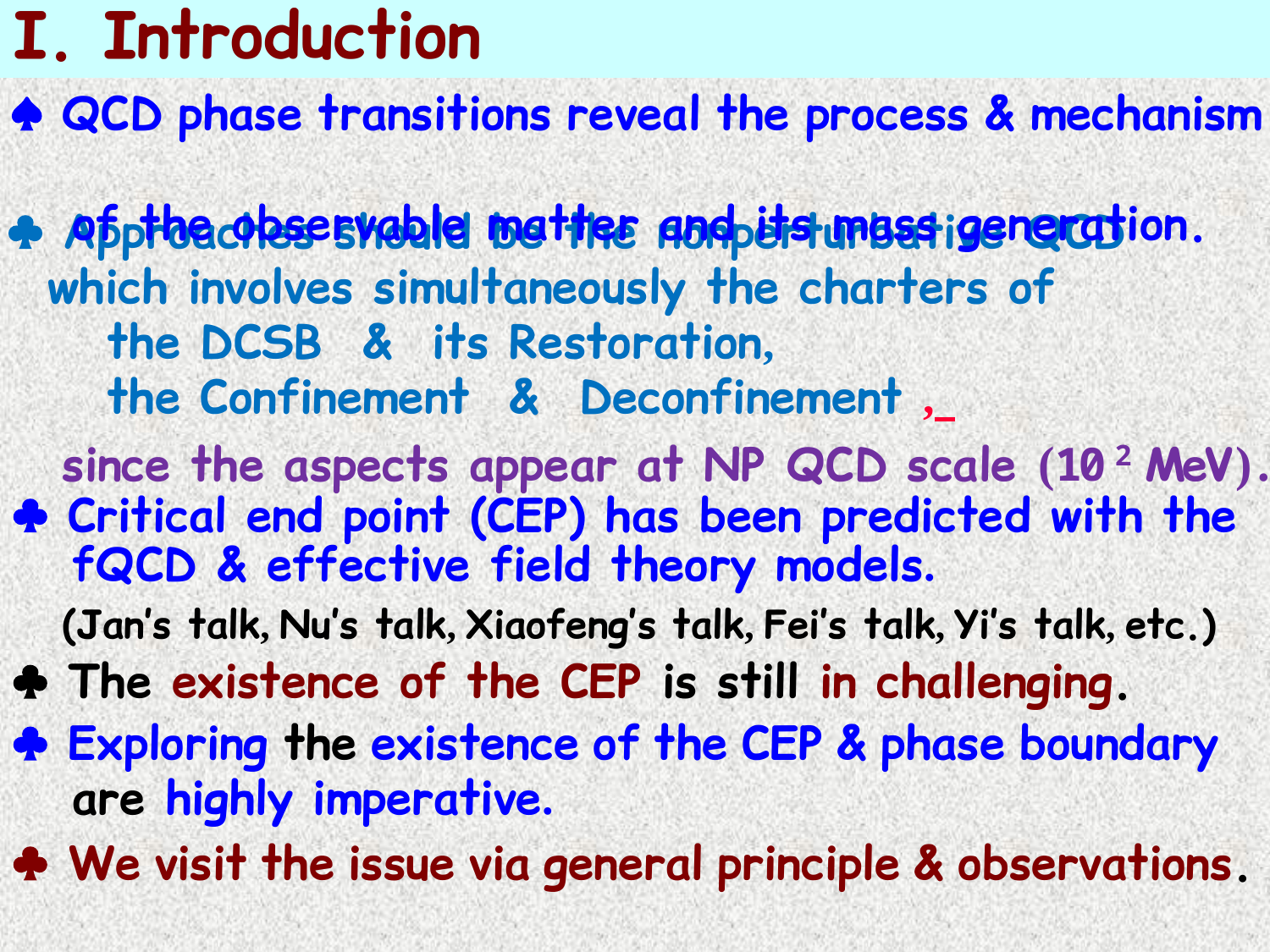

# I. Introduction
♠ QCD phase transitions reveal the process & mechanism
   of the observable matter and its mass generation.
♣ Approaches should be the nonperturbative QCD
  which involves simultaneously the charters of
     the DCSB  &  its Restoration,
     the Confinement  &  Deconfinement ,
  since the aspects appear at NP QCD scale (10 2 MeV) .
♣ Critical end point (CEP) has been predicted with the
   fQCD & effective field theory models.
   (Jan’s talk, Nu’s talk, Xiaofeng’s talk, Fei’s talk, Yi’s talk, etc.)
♣ The existence of the CEP is still in challenging.
♣ Exploring the existence of the CEP & phase boundary
   are highly imperative.
♣ We visit the issue via general principle & observations.